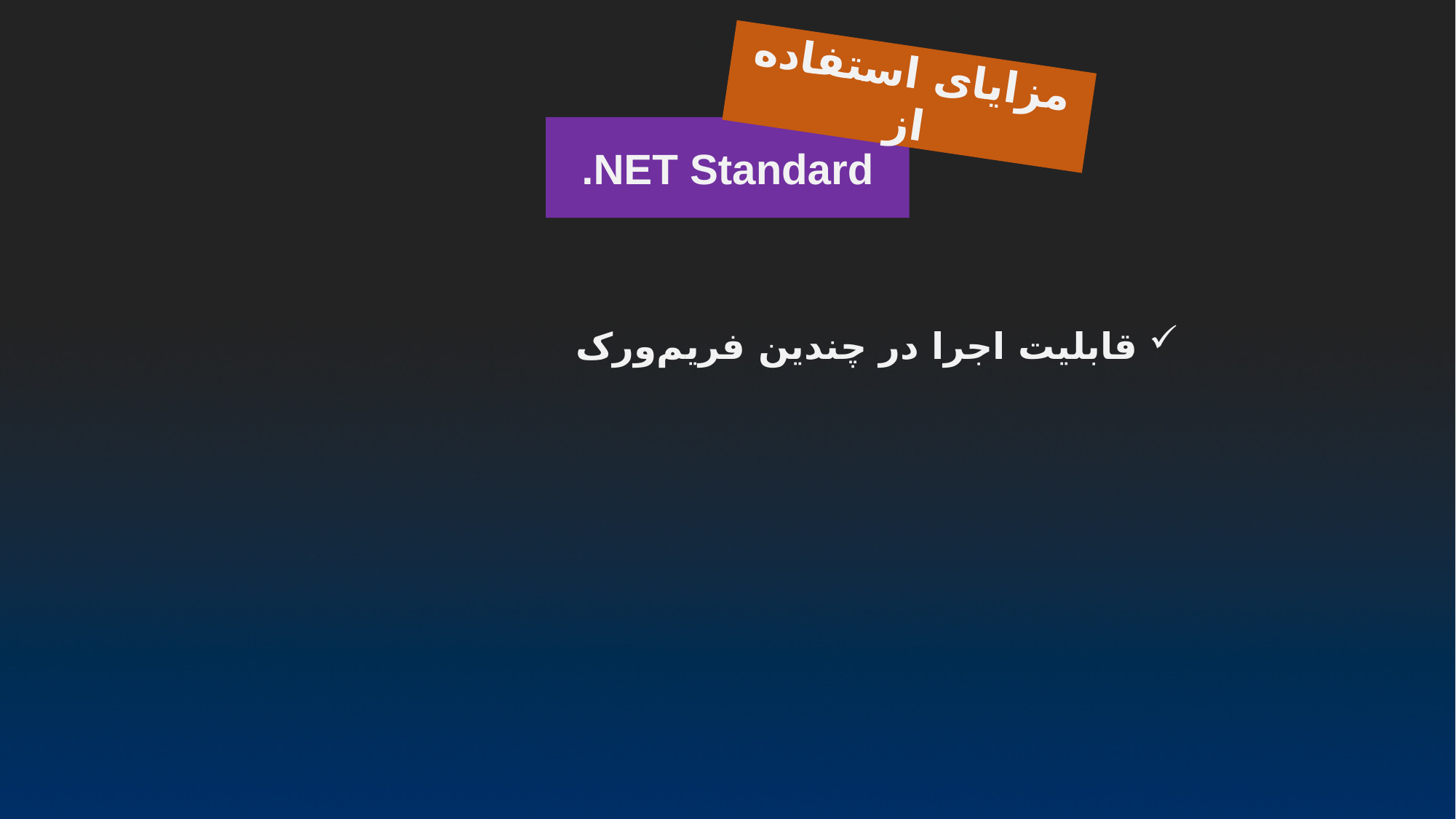

مزایای استفاده از
.NET Standard
قابلیت اجرا در چندین فریم‌ورک